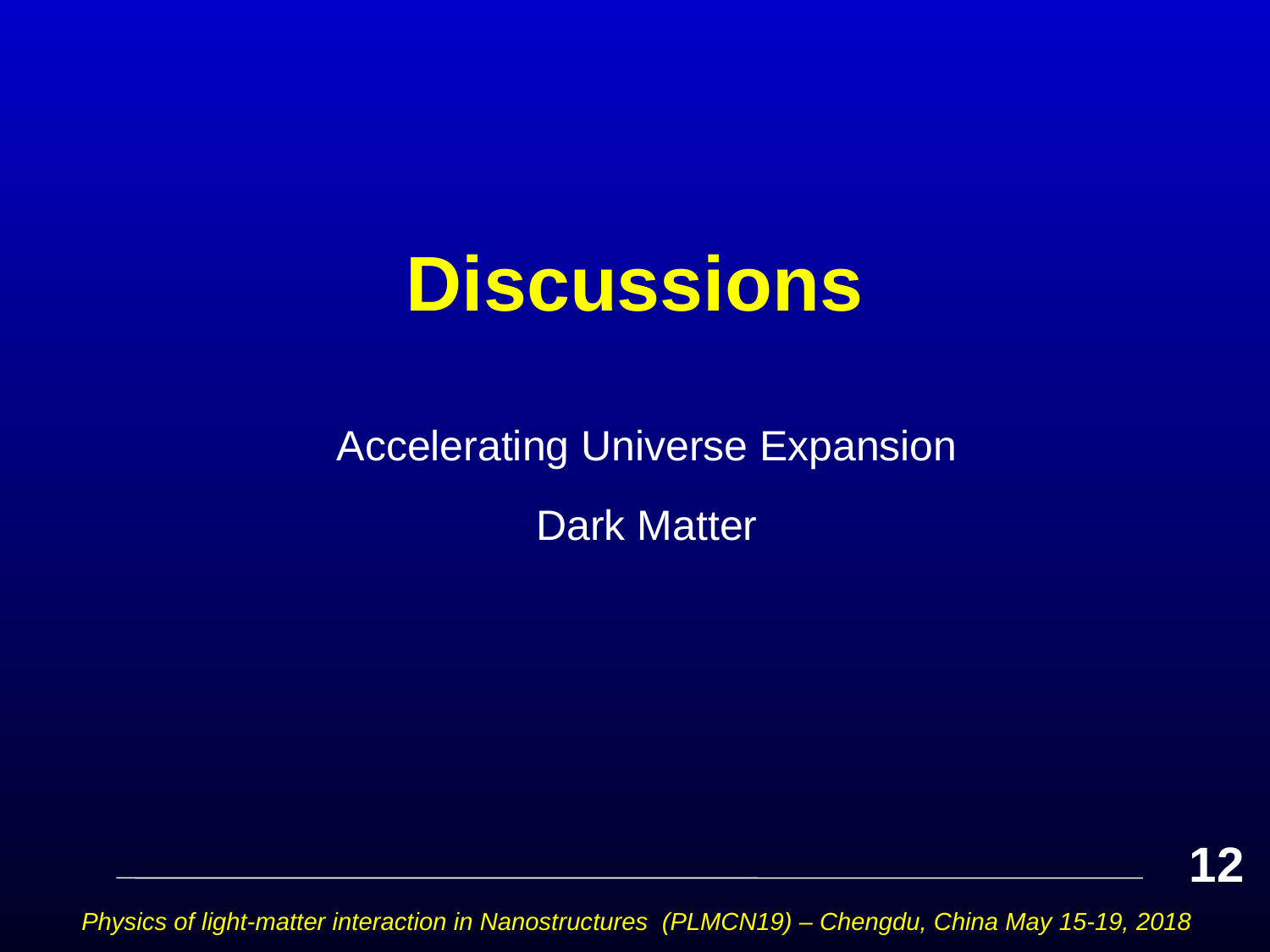

# Discussions
Accelerating Universe Expansion

Dark Matter

12
Physics of light-matter interaction in Nanostructures  (PLMCN19) – Chengdu, China May 15-19, 2018